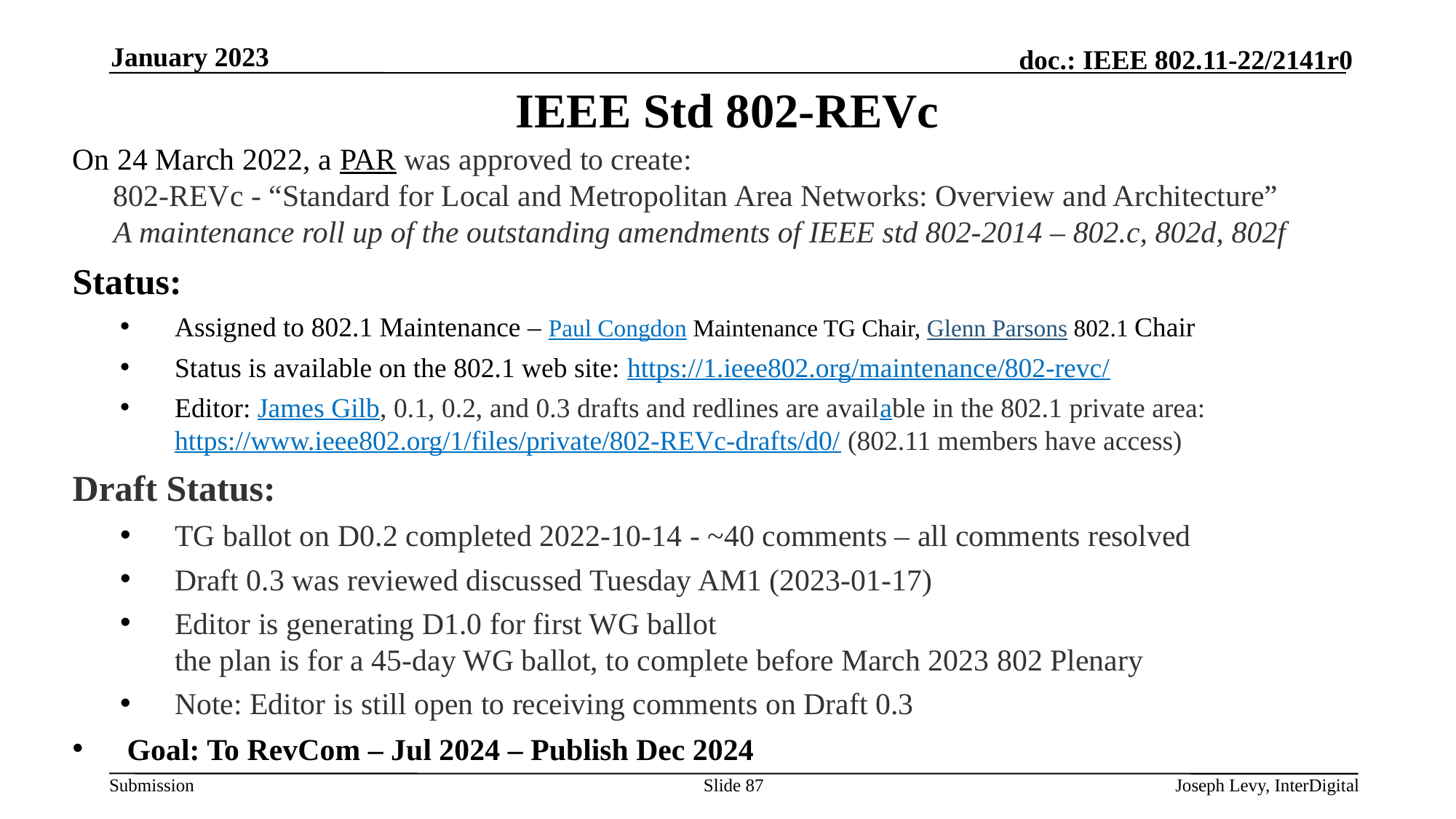

January 2023
# IEEE Std 802-REVc
On 24 March 2022, a PAR was approved to create:
802-REVc - “Standard for Local and Metropolitan Area Networks: Overview and Architecture”
A maintenance roll up of the outstanding amendments of IEEE std 802-2014 – 802.c, 802d, 802f
Status:
Assigned to 802.1 Maintenance – Paul Congdon Maintenance TG Chair, Glenn Parsons 802.1 Chair
Status is available on the 802.1 web site: https://1.ieee802.org/maintenance/802-revc/
Editor: James Gilb, 0.1, 0.2, and 0.3 drafts and redlines are available in the 802.1 private area:
https://www.ieee802.org/1/files/private/802-REVc-drafts/d0/ (802.11 members have access)
Draft Status:
TG ballot on D0.2 completed 2022-10-14 - ~40 comments – all comments resolved
Draft 0.3 was reviewed discussed Tuesday AM1 (2023-01-17)
Editor is generating D1.0 for first WG ballot
the plan is for a 45-day WG ballot, to complete before March 2023 802 Plenary
Note: Editor is still open to receiving comments on Draft 0.3
Goal: To RevCom – Jul 2024 – Publish Dec 2024

Joseph Levy, InterDigital
Slide 87